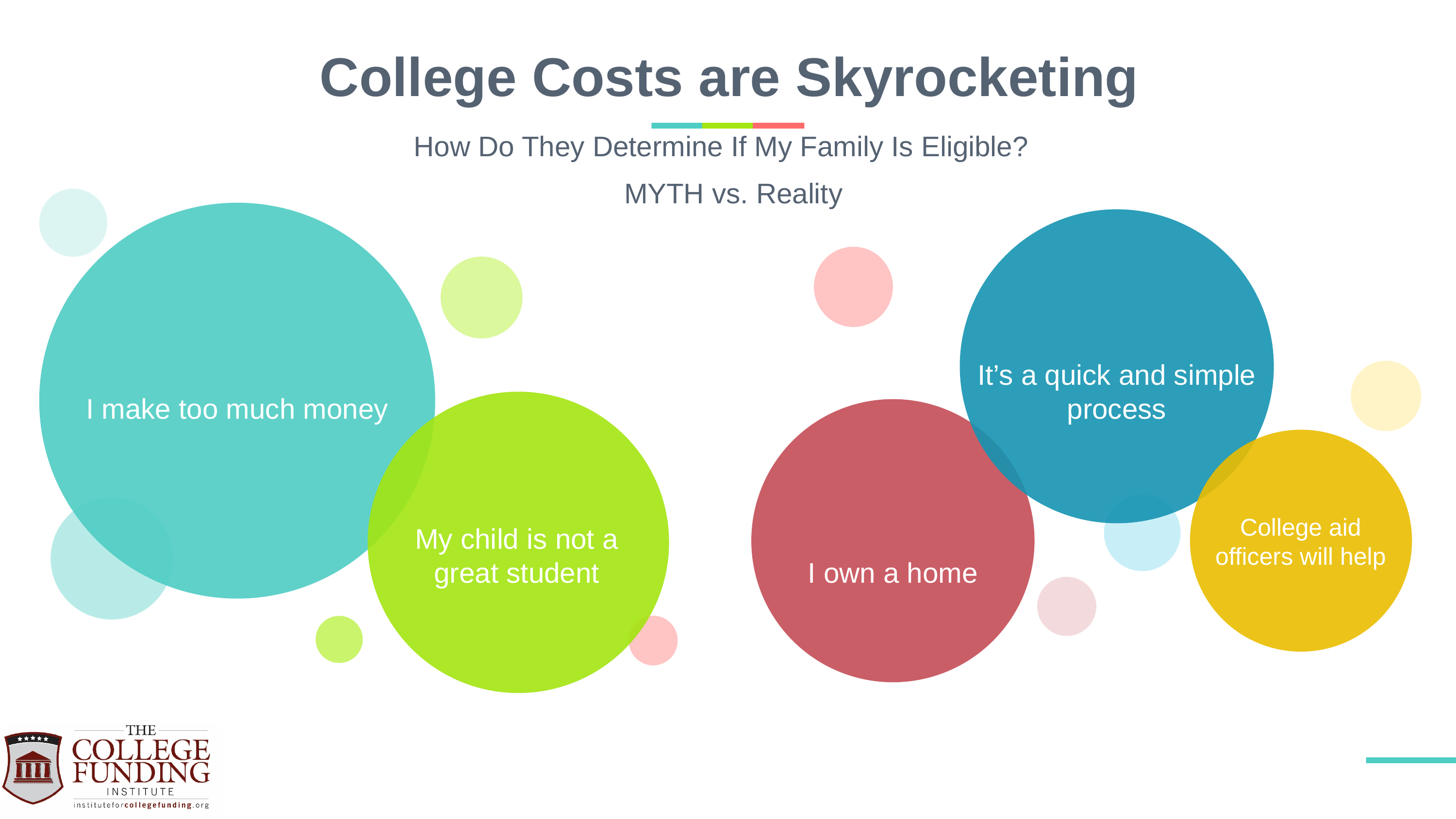

# College Costs are Skyrocketing
How Do They Determine If My Family Is Eligible?
MYTH vs. Reality
It’s a quick and simple process
I make too much money
My child is not a great student
I own a home
College aid officers will help